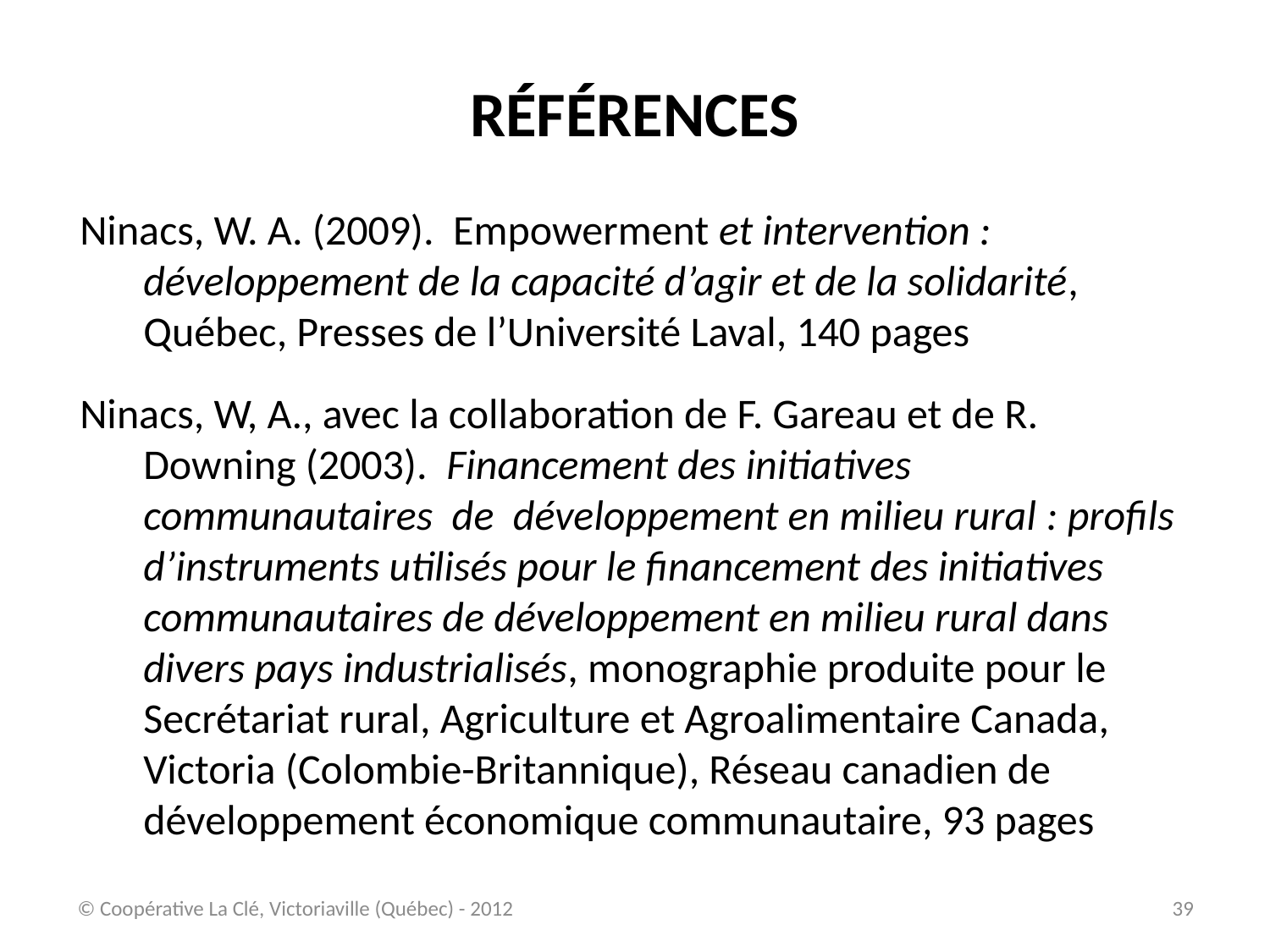

RÉFÉRENCES
Ninacs, W. A. (2009).  Empowerment et intervention : développement de la capacité d’agir et de la solidarité, Québec, Presses de l’Université Laval, 140 pages
Ninacs, W, A., avec la collaboration de F. Gareau et de R. Downing (2003).  Financement des initiatives communautaires  de  développement en milieu rural : profils d’instruments utilisés pour le financement des initiatives communautaires de développement en milieu rural dans divers pays industrialisés, monographie produite pour le Secrétariat rural, Agriculture et Agroalimentaire Canada, Victoria (Colombie-Britannique), Réseau canadien de développement économique communautaire, 93 pages
© Coopérative La Clé, Victoriaville (Québec) - 2012
39